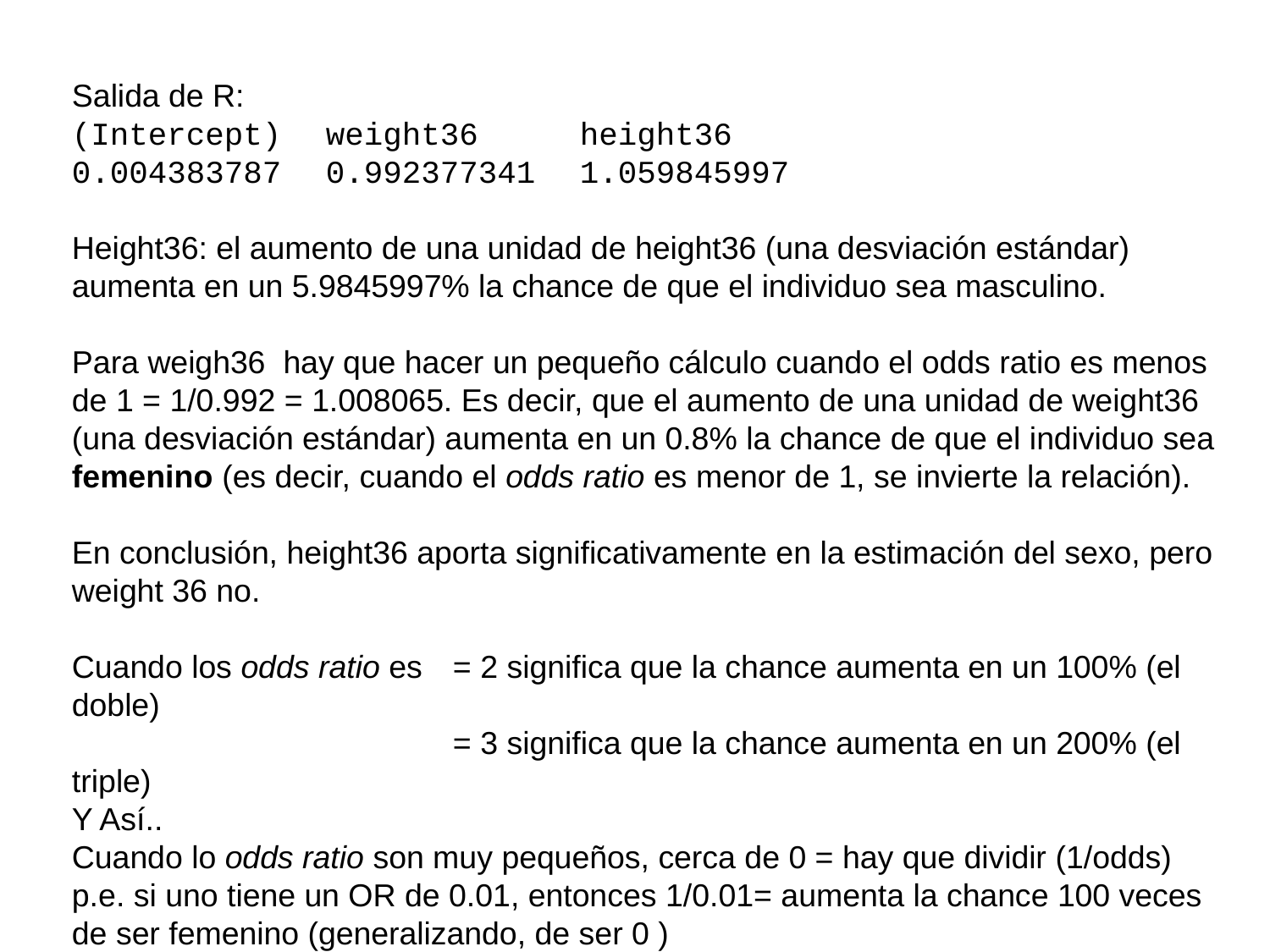

Salida de R:
(Intercept)	weight36	height36
0.004383787	0.992377341	1.059845997

Height36: el aumento de una unidad de height36 (una desviación estándar) aumenta en un 5.9845997% la chance de que el individuo sea masculino.

Para weigh36  hay que hacer un pequeño cálculo cuando el odds ratio es menos de 1 = 1/0.992 = 1.008065. Es decir, que el aumento de una unidad de weight36 (una desviación estándar) aumenta en un 0.8% la chance de que el individuo sea femenino (es decir, cuando el odds ratio es menor de 1, se invierte la relación).

En conclusión, height36 aporta significativamente en la estimación del sexo, pero weight 36 no.

Cuando los odds ratio es	= 2 significa que la chance aumenta en un 100% (el doble)
			= 3 significa que la chance aumenta en un 200% (el triple)
Y Así..
Cuando lo odds ratio son muy pequeños, cerca de 0 = hay que dividir (1/odds)
p.e. si uno tiene un OR de 0.01, entonces 1/0.01= aumenta la chance 100 veces de ser femenino (generalizando, de ser 0 )